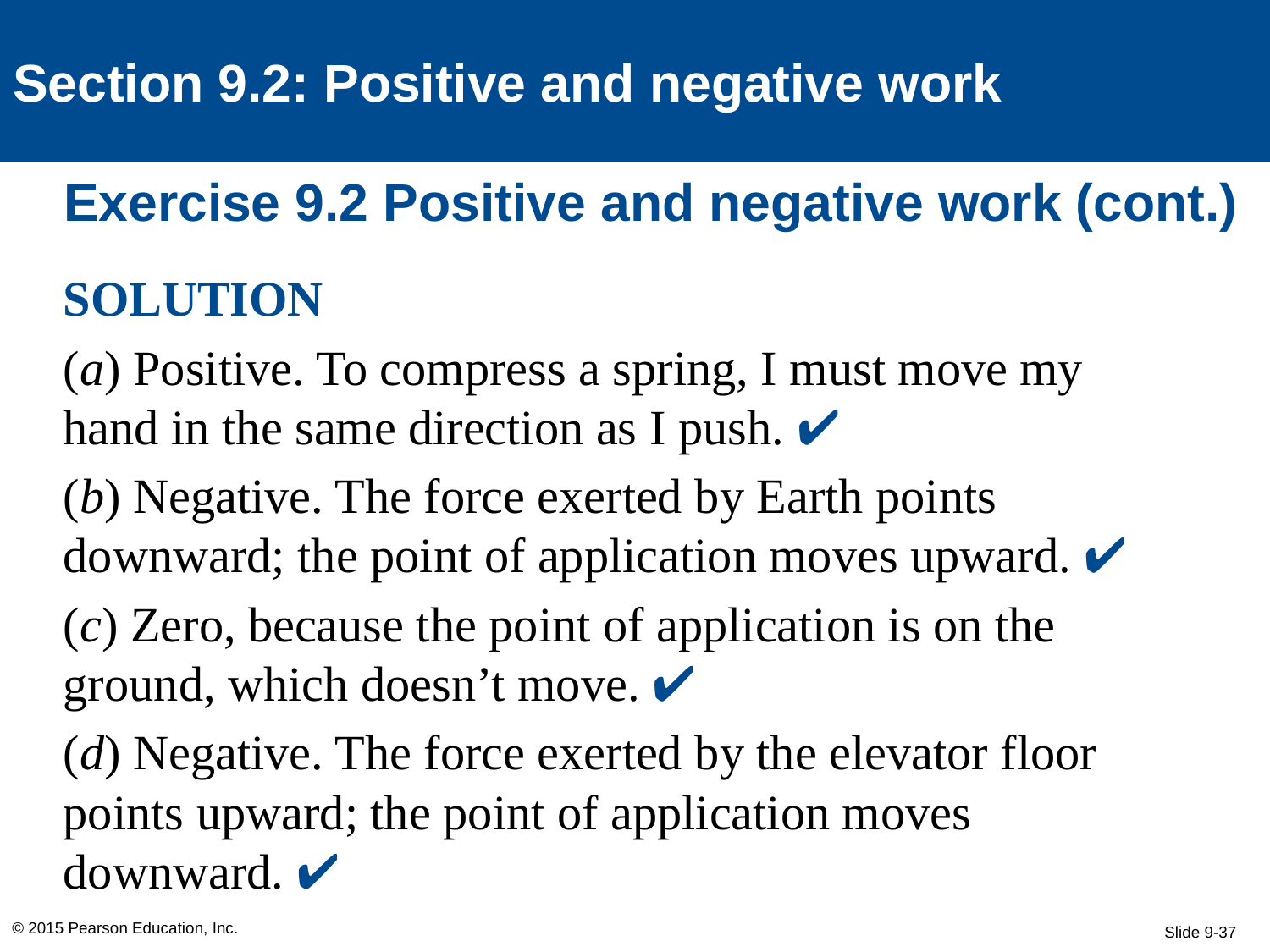

Section 9.2: Positive and negative work
# Exercise 9.2 Positive and negative work (cont.)
SOLUTION
(a) Positive. To compress a spring, I must move my hand in the same direction as I push. ✔
(b) Negative. The force exerted by Earth points downward; the point of application moves upward. ✔
(c) Zero, because the point of application is on the ground, which doesn’t move. ✔
(d) Negative. The force exerted by the elevator floor points upward; the point of application moves downward. ✔
© 2015 Pearson Education, Inc.